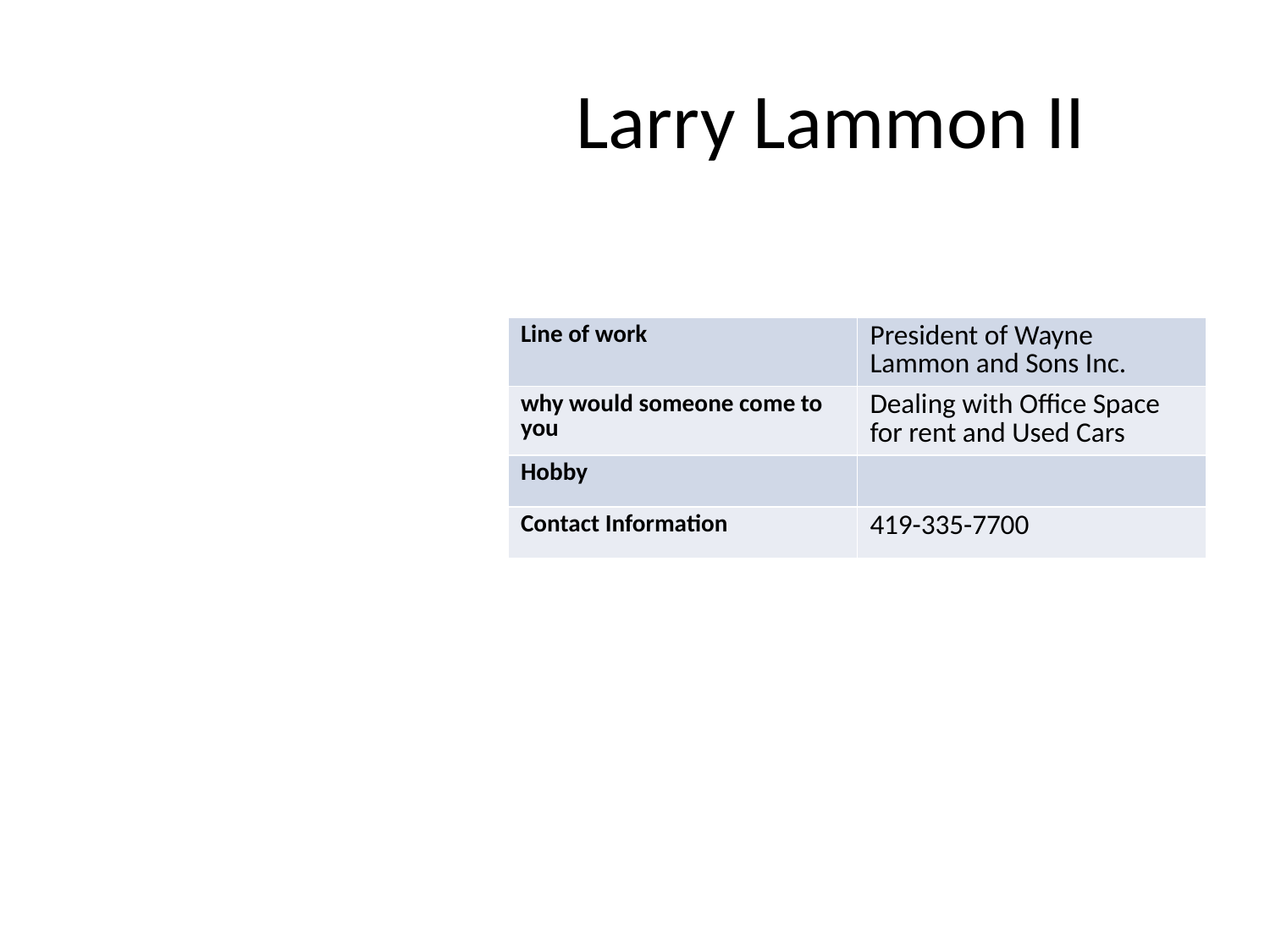

# Larry Lammon II
| Line of work | President of Wayne Lammon and Sons Inc. |
| --- | --- |
| why would someone come to you | Dealing with Office Space for rent and Used Cars |
| Hobby |  |
| Contact Information | 419-335-7700 |